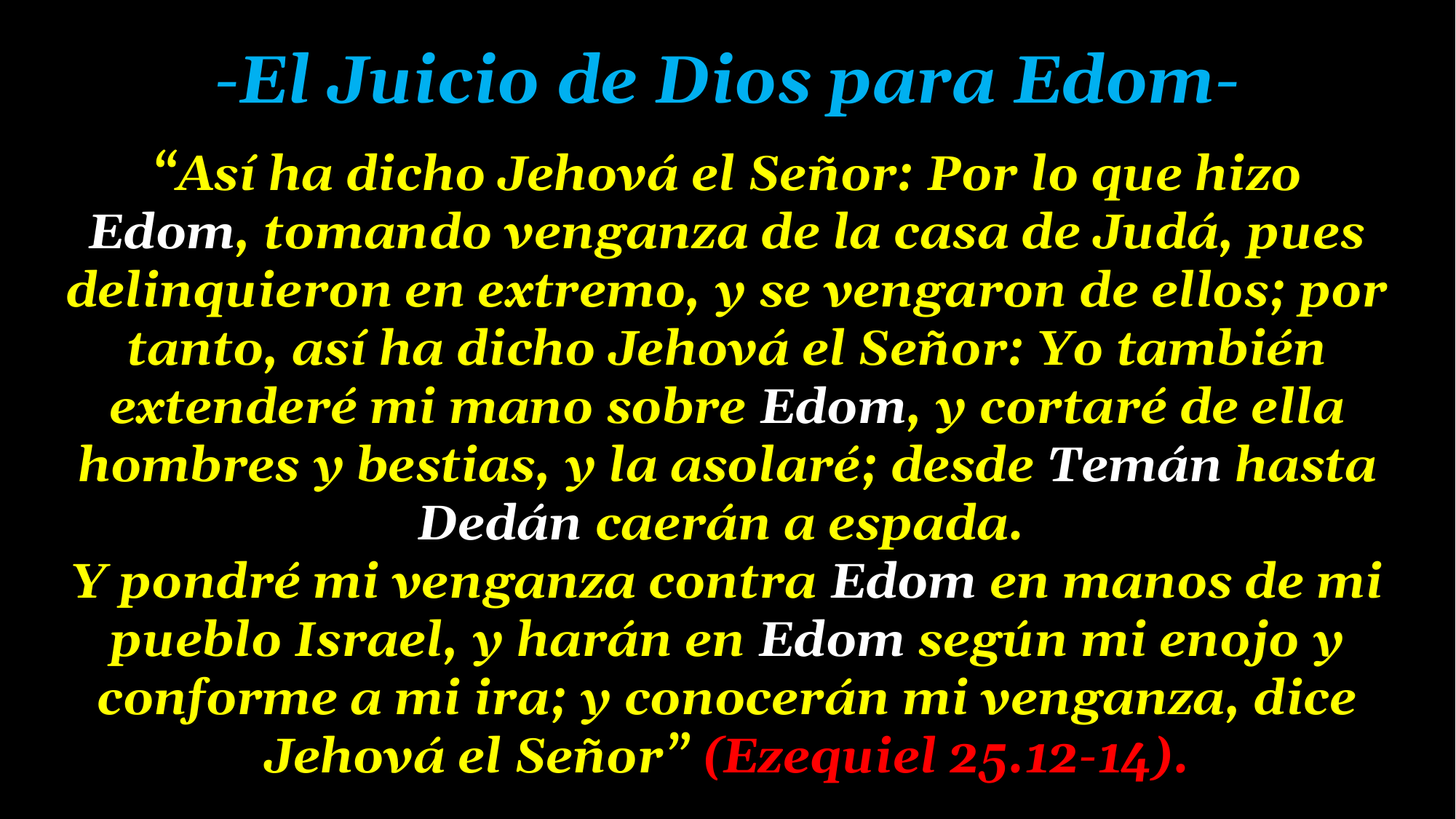

# -El Juicio de Dios para Edom- “Así ha dicho Jehová el Señor: Por lo que hizo Edom, tomando venganza de la casa de Judá, pues delinquieron en extremo, y se vengaron de ellos; por tanto, así ha dicho Jehová el Señor: Yo también extenderé mi mano sobre Edom, y cortaré de ella hombres y bestias, y la asolaré; desde Temán hasta Dedán caerán a espada.  Y pondré mi venganza contra Edom en manos de mi pueblo Israel, y harán en Edom según mi enojo y conforme a mi ira; y conocerán mi venganza, dice Jehová el Señor” (Ezequiel 25.12-14).